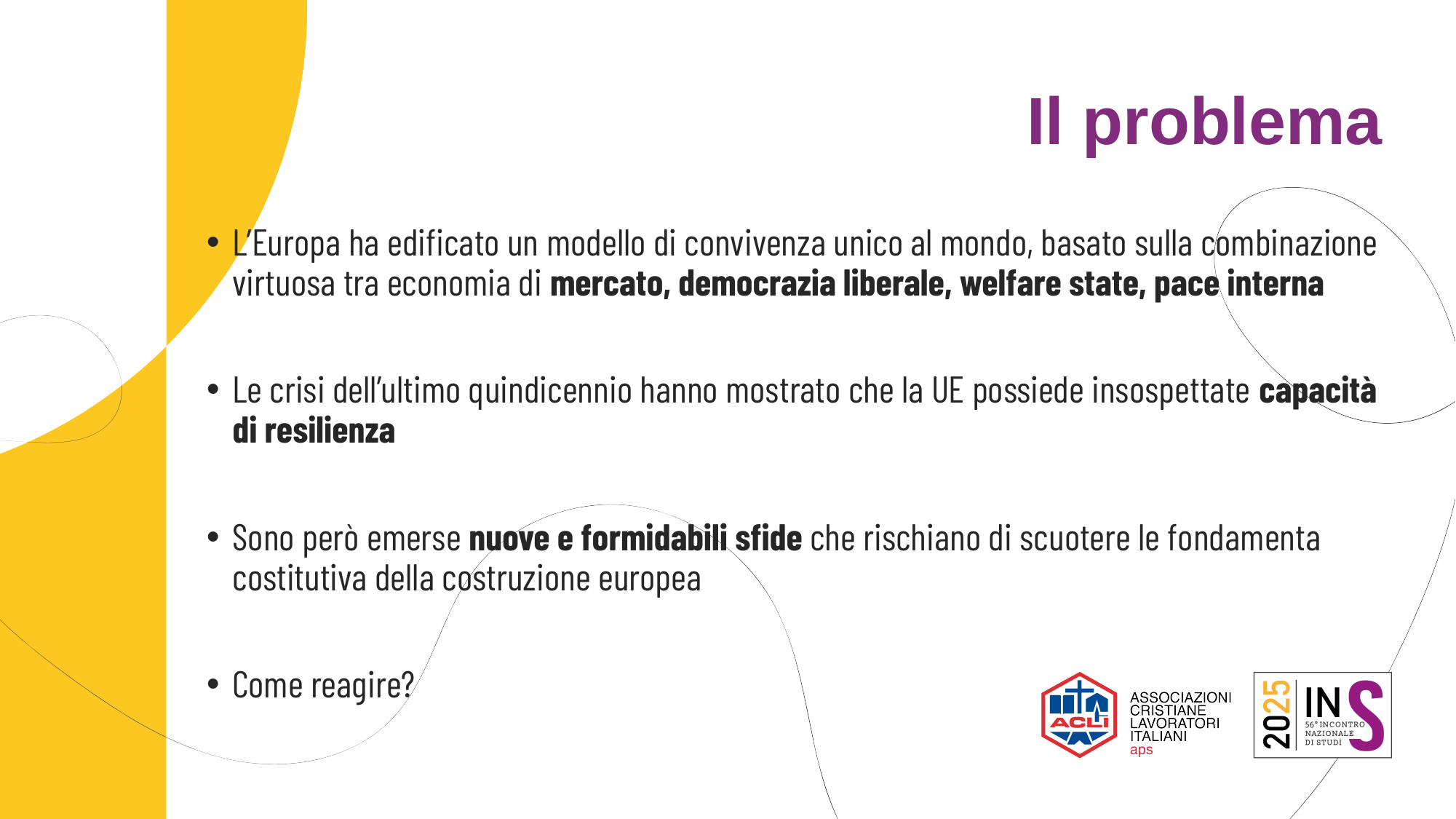

# Il problema
L’Europa ha edificato un modello di convivenza unico al mondo, basato sulla combinazione virtuosa tra economia di mercato, democrazia liberale, welfare state, pace interna

Le crisi dell’ultimo quindicennio hanno mostrato che la UE possiede insospettate capacità di resilienza

Sono però emerse nuove e formidabili sfide che rischiano di scuotere le fondamenta  costitutiva della costruzione europea

Come reagire?